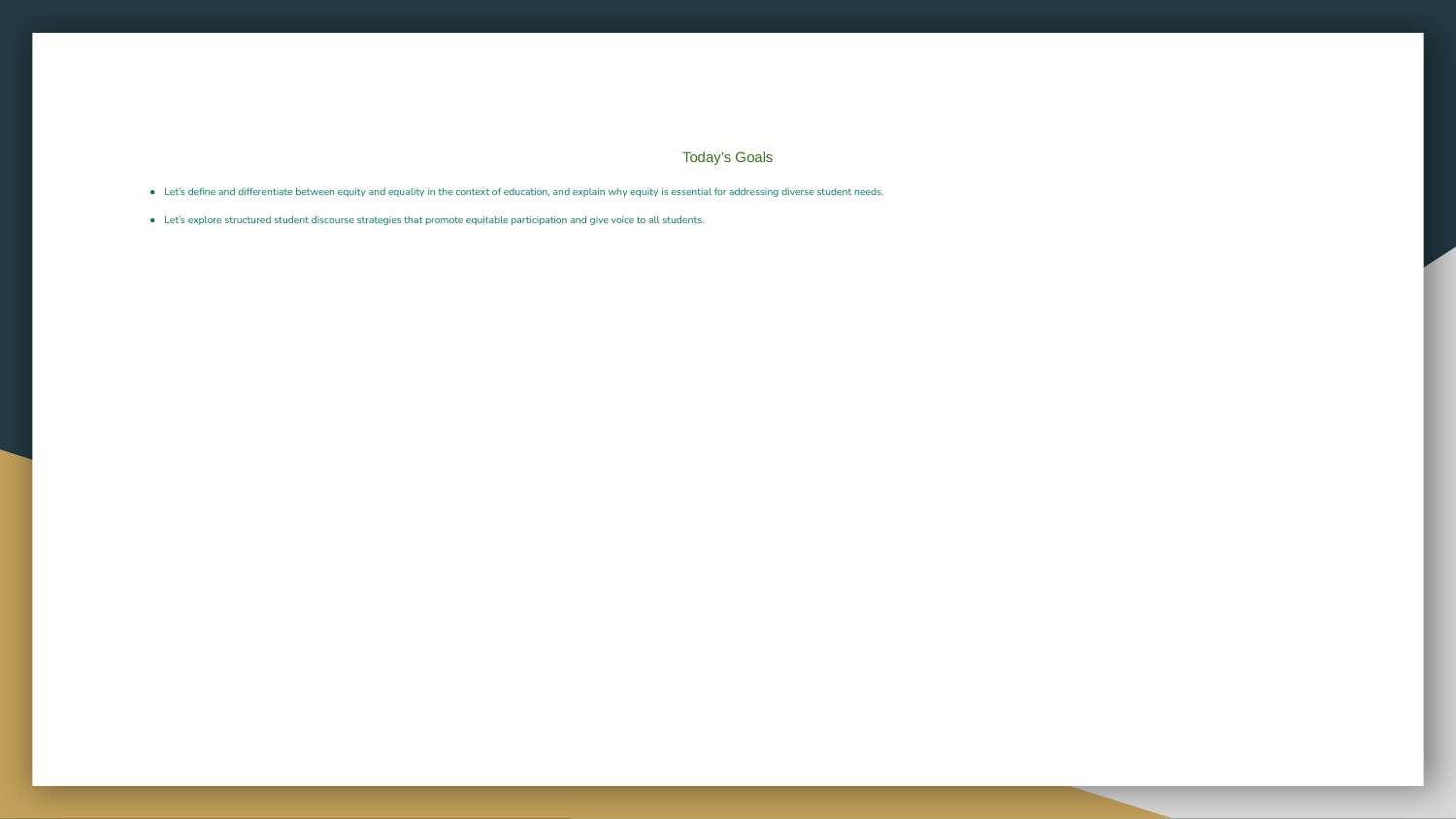

# Today’s Goals

Let’s define and differentiate between equity and equality in the context of education, and explain why equity is essential for addressing diverse student needs.

Let’s explore structured student discourse strategies that promote equitable participation and give voice to all students.